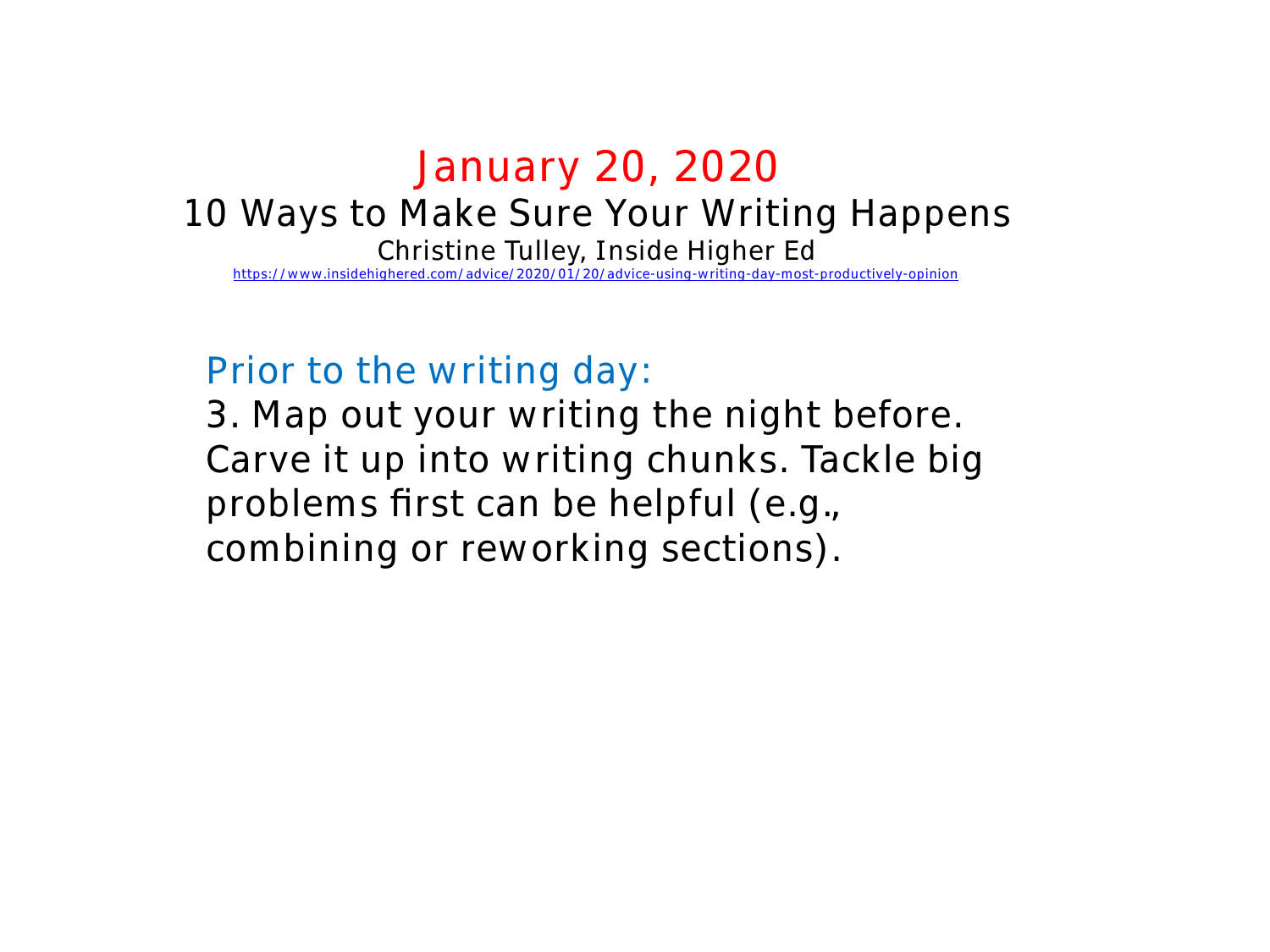

# January 20, 2020 10 Ways to Make Sure Your Writing Happens Christine Tulley, Inside Higher Ed https://www.insidehighered.com/advice/2020/01/20/advice-using-writing-day-most-productively-opinion
Prior to the writing day:
3. Map out your writing the night before. Carve it up into writing chunks. Tackle big problems first can be helpful (e.g., combining or reworking sections).